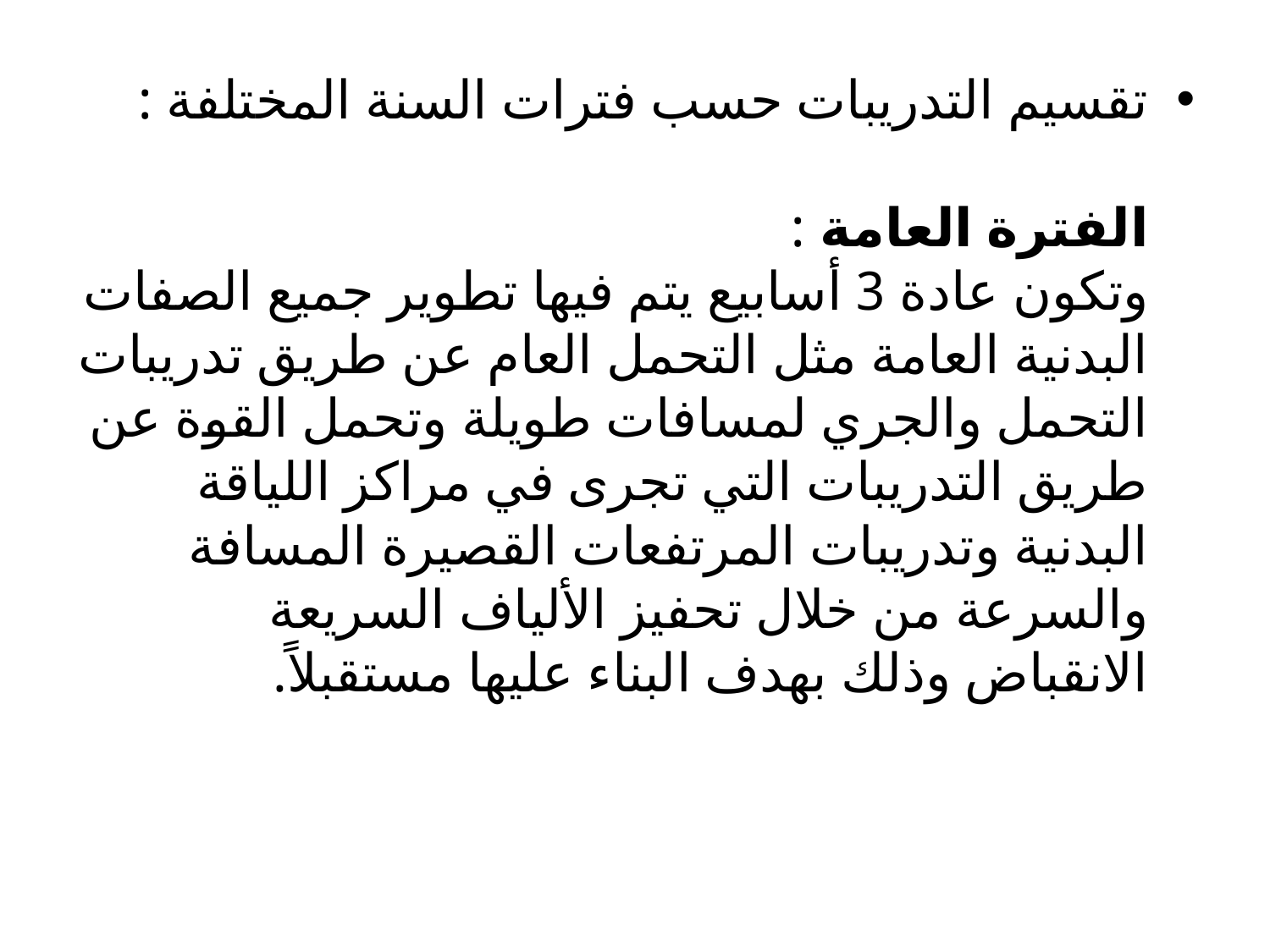

تقسيم التدريبات حسب فترات السنة المختلفة :
الفترة العامة :
وتكون عادة 3 أسابيع يتم فيها تطوير جميع الصفات البدنية العامة مثل التحمل العام عن طريق تدريبات التحمل والجري لمسافات طويلة وتحمل القوة عن طريق التدريبات التي تجرى في مراكز اللياقة البدنية وتدريبات المرتفعات القصيرة المسافة والسرعة من خلال تحفيز الألياف السريعة الانقباض وذلك بهدف البناء عليها مستقبلاً.